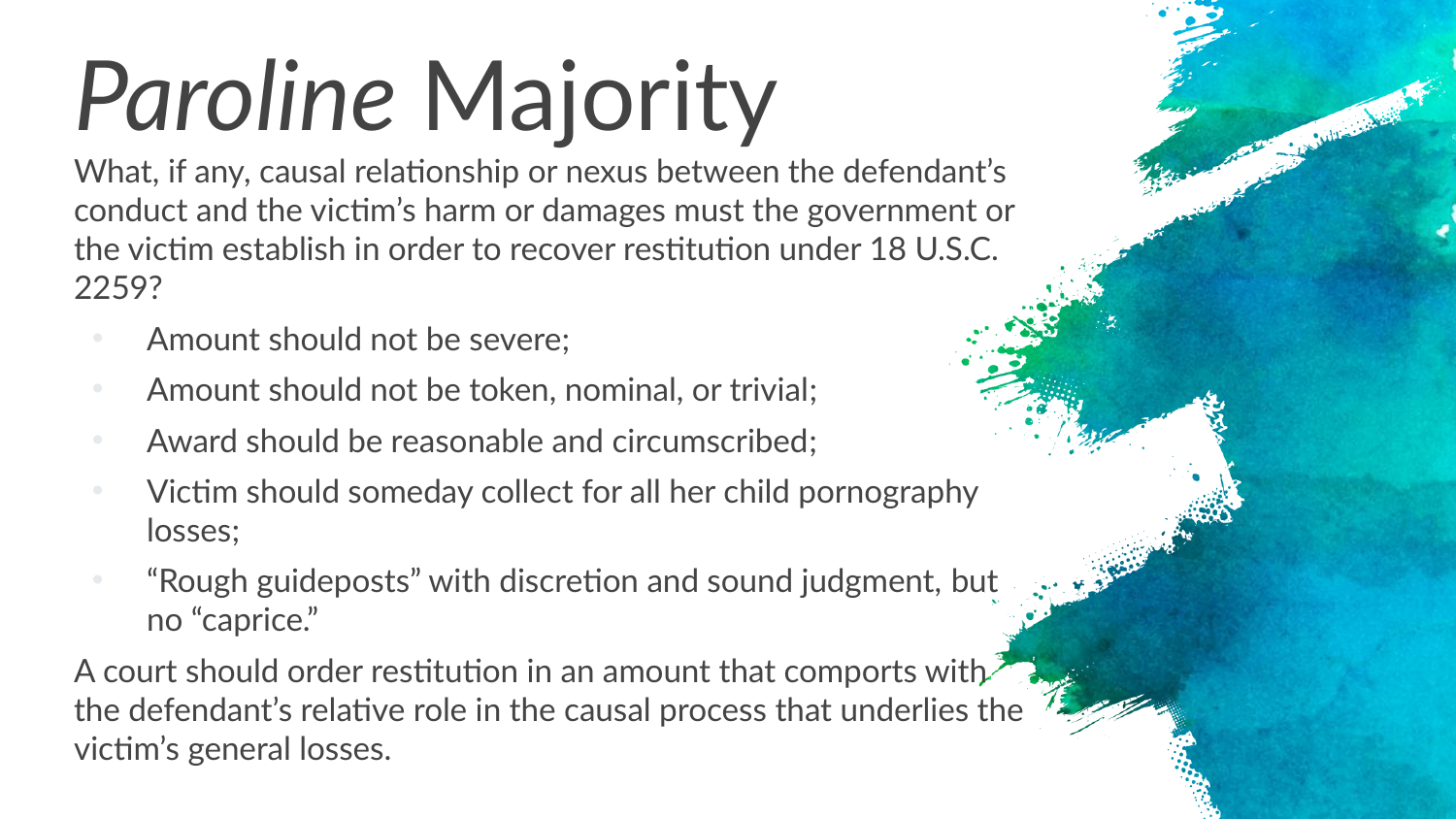

# Paroline Majority
What, if any, causal relationship or nexus between the defendant’s conduct and the victim’s harm or damages must the government or the victim establish in order to recover restitution under 18 U.S.C. 2259?
Amount should not be severe​;
Amount should not be token, nominal, or trivial​;
Award should be reasonable and circumscribed​;
Victim should someday collect for all her child pornography losses​;
“Rough guideposts” with discretion and sound judgment, ​but no “caprice.”
A court should order restitution in an amount that comports with the defendant’s relative role in the causal process that underlies the victim’s general losses.